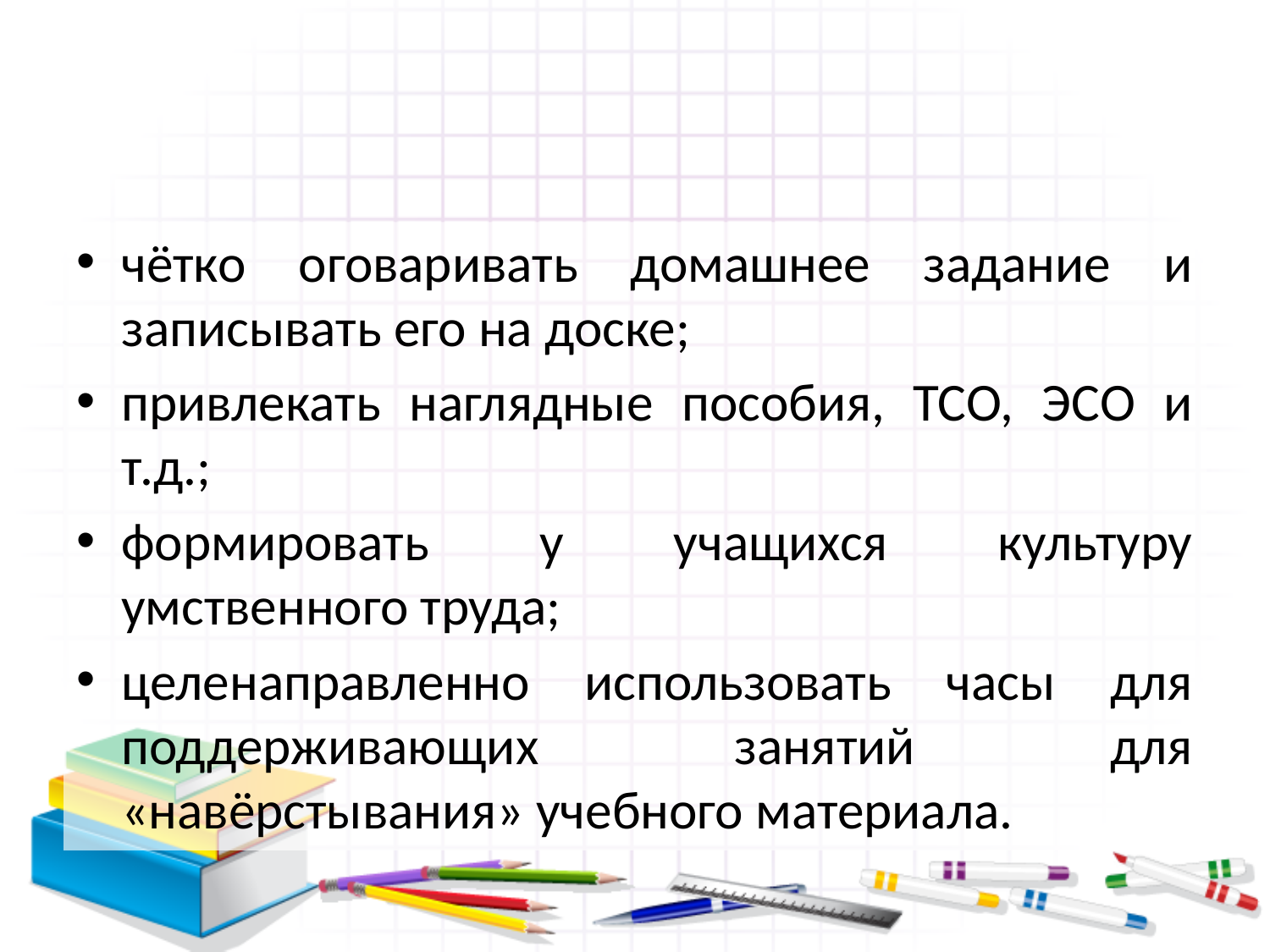

#
чётко оговаривать домашнее задание и записывать его на доске;
привлекать наглядные пособия, ТСО, ЭСО и т.д.;
формировать у учащихся культуру умственного труда;
целенаправленно использовать часы для поддерживающих занятий для «навёрстывания» учебного материала.